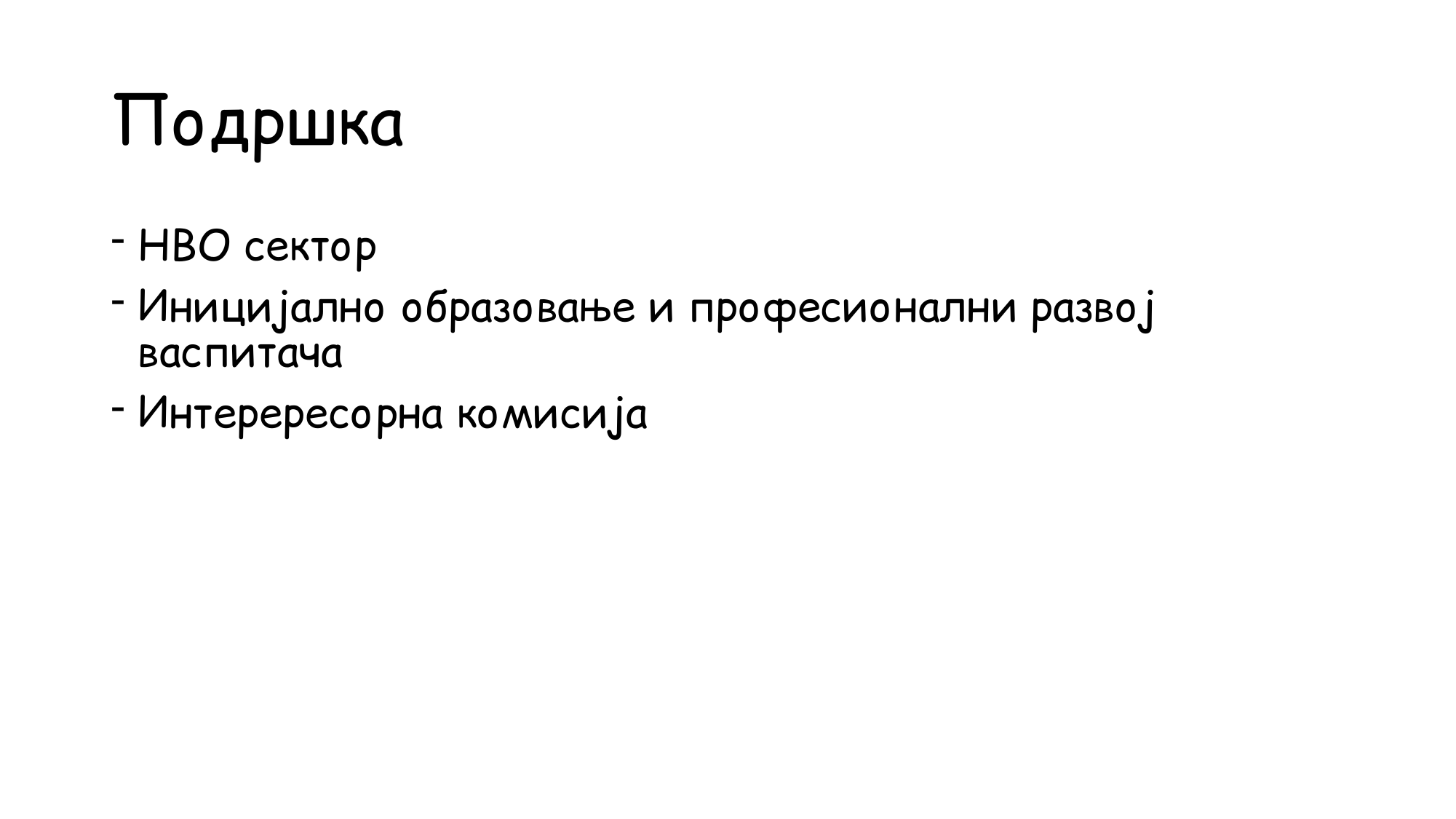

# Подршка
НВО сектор
Иницијално образовање и професионални развој  васпитача
Интерересорна комисија